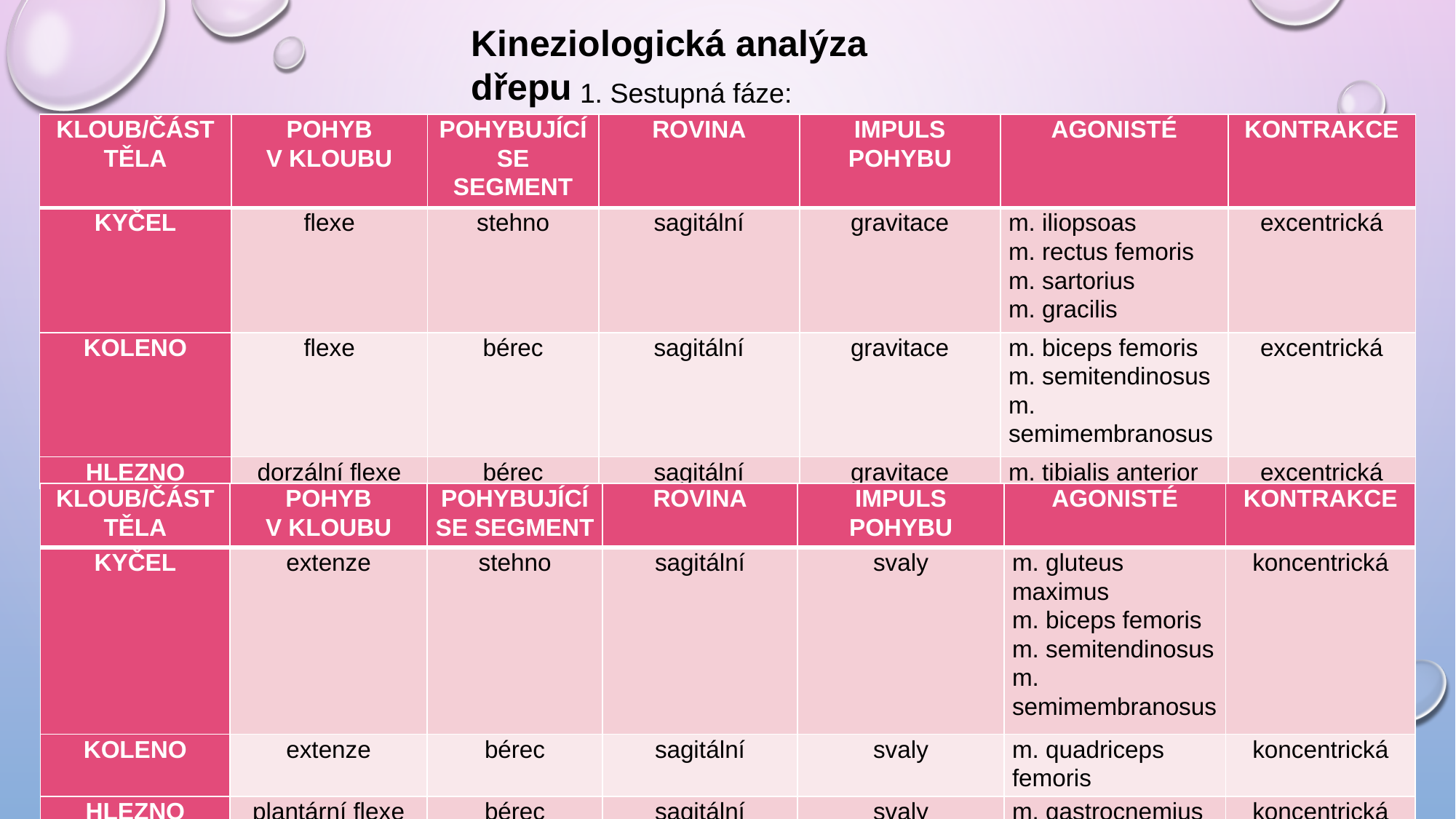

Kineziologická analýza dřepu
1. Sestupná fáze:
| KLOUB/ČÁST TĚLA | POHYB V KLOUBU | POHYBUJÍCÍ SE SEGMENT | ROVINA | IMPULS POHYBU | AGONISTÉ | KONTRAKCE |
| --- | --- | --- | --- | --- | --- | --- |
| KYČEL | flexe | stehno | sagitální | gravitace | m. iliopsoas m. rectus femoris m. sartorius m. gracilis | excentrická |
| KOLENO | flexe | bérec | sagitální | gravitace | m. biceps femoris m. semitendinosus m. semimembranosus | excentrická |
| HLEZNO | dorzální flexe | bérec | sagitální | gravitace | m. tibialis anterior | excentrická |
2. Vzestupná fáze:

| KLOUB/ČÁST TĚLA | POHYB V KLOUBU | POHYBUJÍCÍ SE SEGMENT | ROVINA | IMPULS POHYBU | AGONISTÉ | KONTRAKCE |
| --- | --- | --- | --- | --- | --- | --- |
| KYČEL | extenze | stehno | sagitální | svaly | m. gluteus maximus m. biceps femoris m. semitendinosus m. semimembranosus | koncentrická |
| KOLENO | extenze | bérec | sagitální | svaly | m. quadriceps femoris | koncentrická |
| HLEZNO | plantární flexe | bérec | sagitální | svaly | m. gastrocnemius m. soleus | koncentrická |